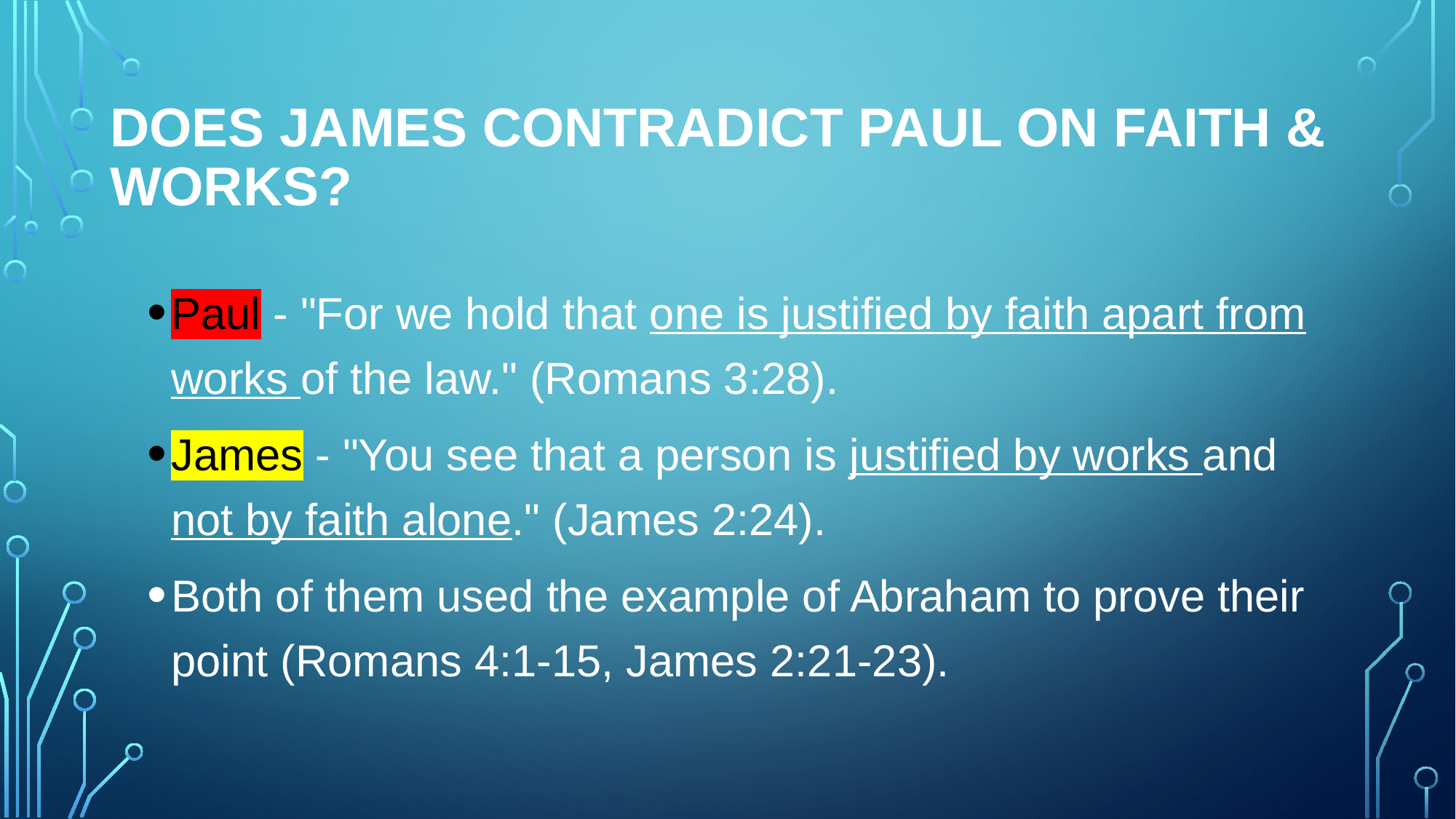

# DOES JAMES contradict paul on faith & works?
Paul - "For we hold that one is justified by faith apart from works of the law." (Romans 3:28).
James - "You see that a person is justified by works and not by faith alone." (James 2:24).
Both of them used the example of Abraham to prove their point (Romans 4:1-15, James 2:21-23).